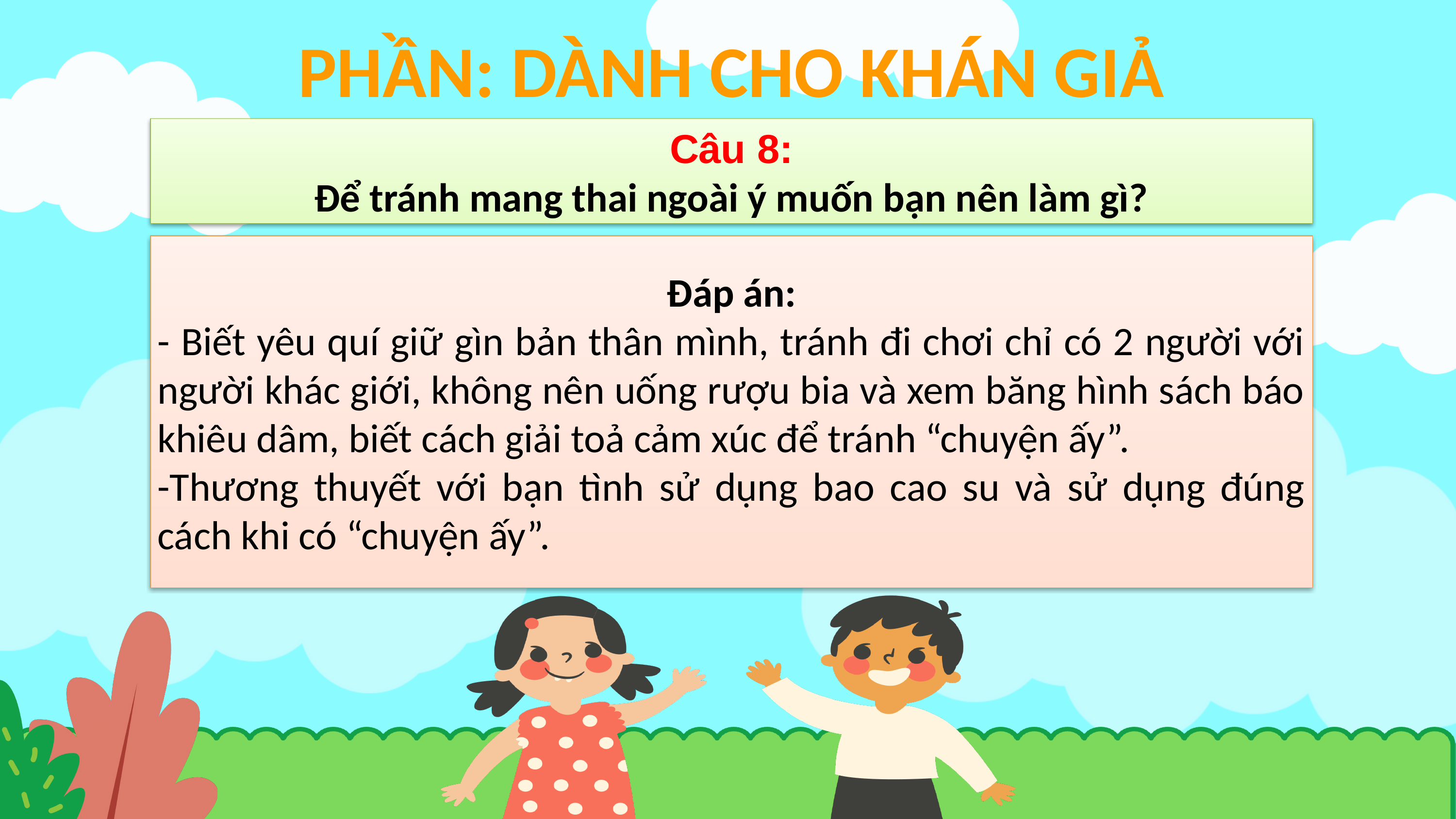

PHẦN: DÀNH CHO KHÁN GIẢ

Câu 8:
Để tránh mang thai ngoài ý muốn bạn nên làm gì?

Đáp án:
- Biết yêu quí giữ gìn bản thân mình, tránh đi chơi chỉ có 2 người với người khác giới, không nên uống rượu bia và xem băng hình sách báo khiêu dâm, biết cách giải toả cảm xúc để tránh “chuyện ấy”.
-Thương thuyết với bạn tình sử dụng bao cao su và sử dụng đúng cách khi có “chuyện ấy”.